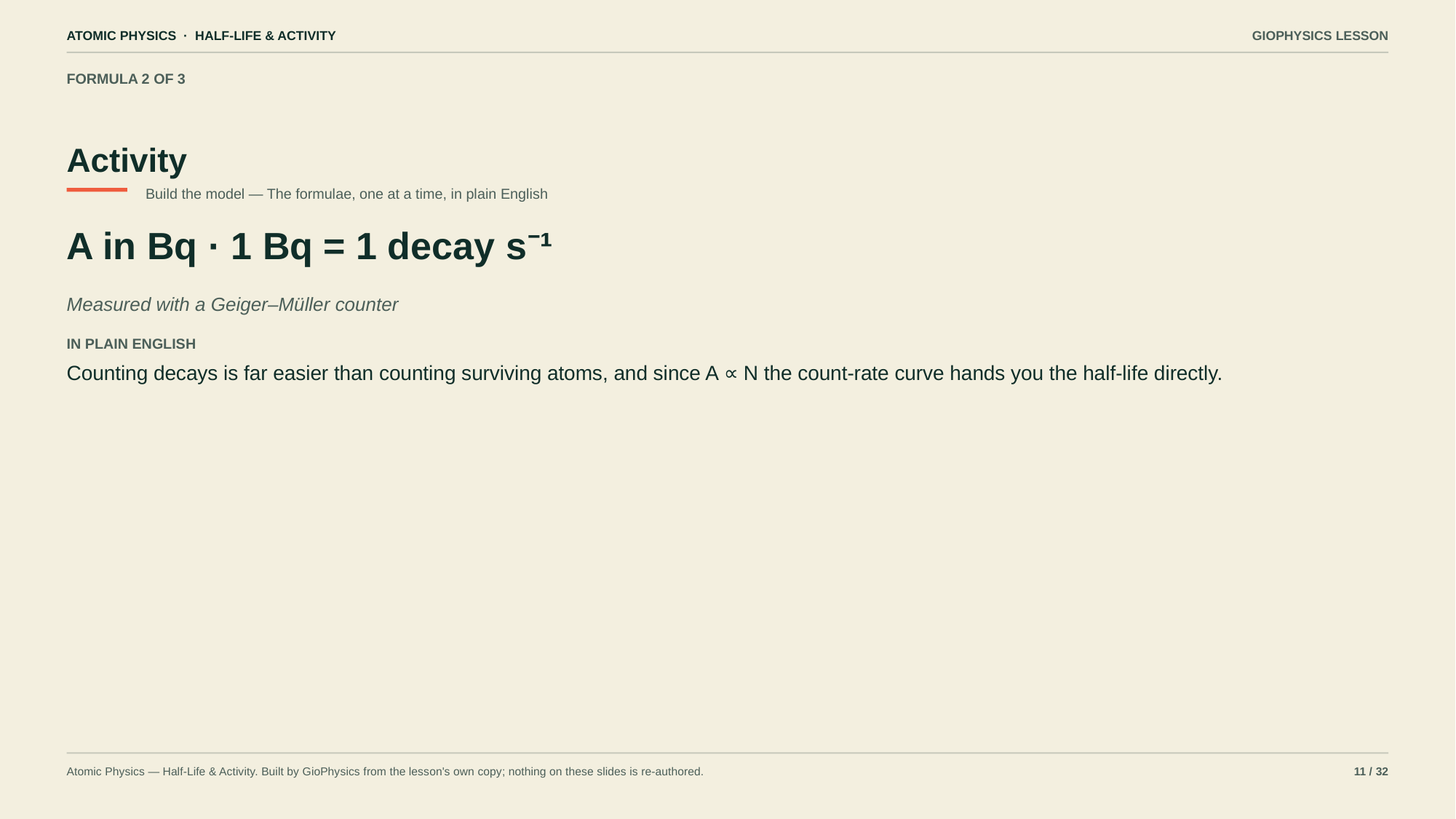

ATOMIC PHYSICS  ·  HALF-LIFE & ACTIVITY
GIOPHYSICS LESSON

FORMULA 2 OF 3
Activity
Build the model — The formulae, one at a time, in plain English

A in Bq · 1 Bq = 1 decay s⁻¹
Measured with a Geiger–Müller counter
IN PLAIN ENGLISH
Counting decays is far easier than counting surviving atoms, and since A ∝ N the count-rate curve hands you the half-life directly.

Atomic Physics — Half-Life & Activity. Built by GioPhysics from the lesson's own copy; nothing on these slides is re-authored.
11 / 32